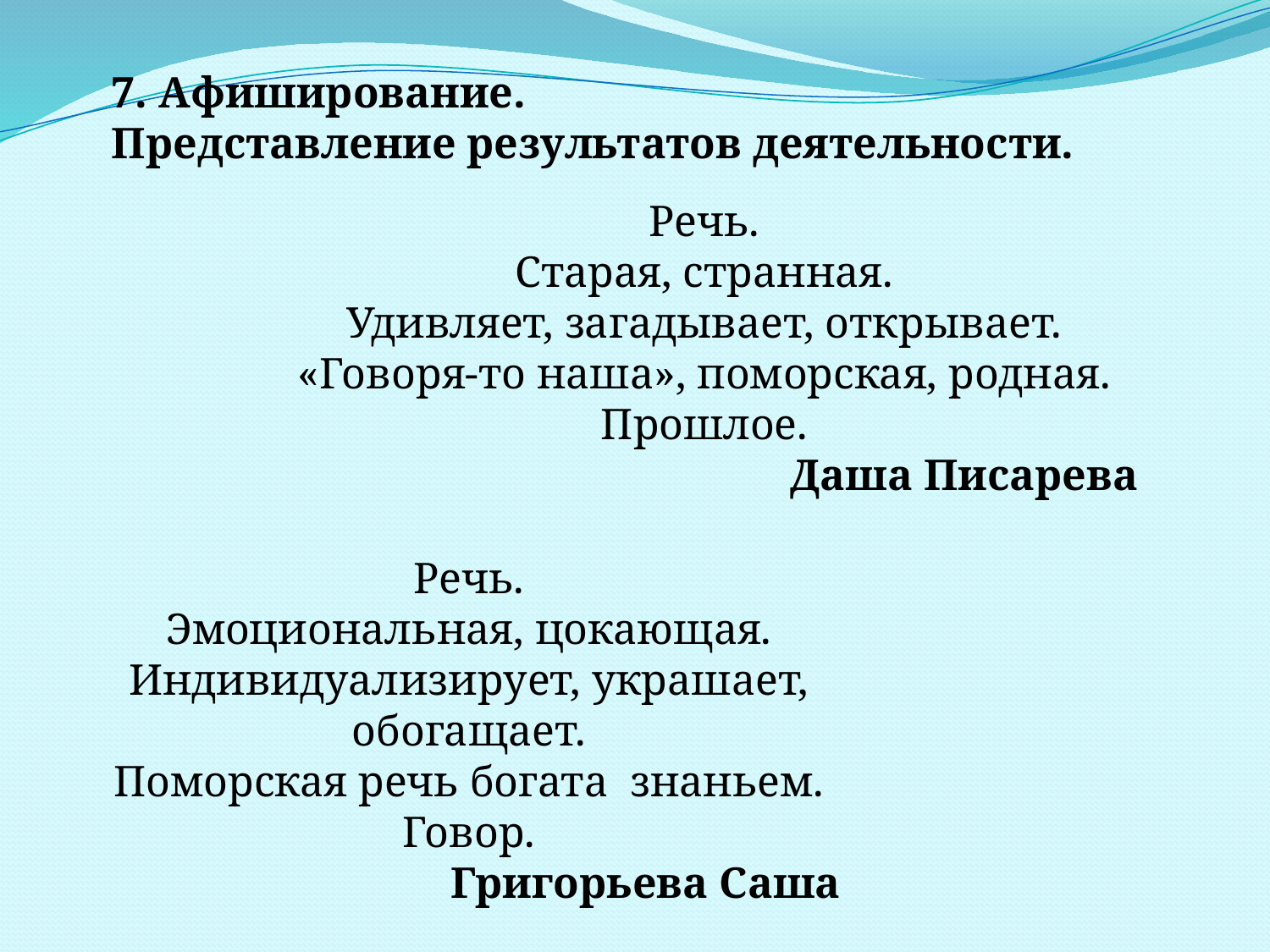

7. Афиширование.
Представление результатов деятельности.

Речь.
Старая, странная.
Удивляет, загадывает, открывает.
«Говоря-то наша», поморская, родная.
Прошлое.
Даша Писарева

Речь.
Эмоциональная, цокающая.
Индивидуализирует, украшает, обогащает.
Поморская речь богата  знаньем.
Говор.
Григорьева Саша